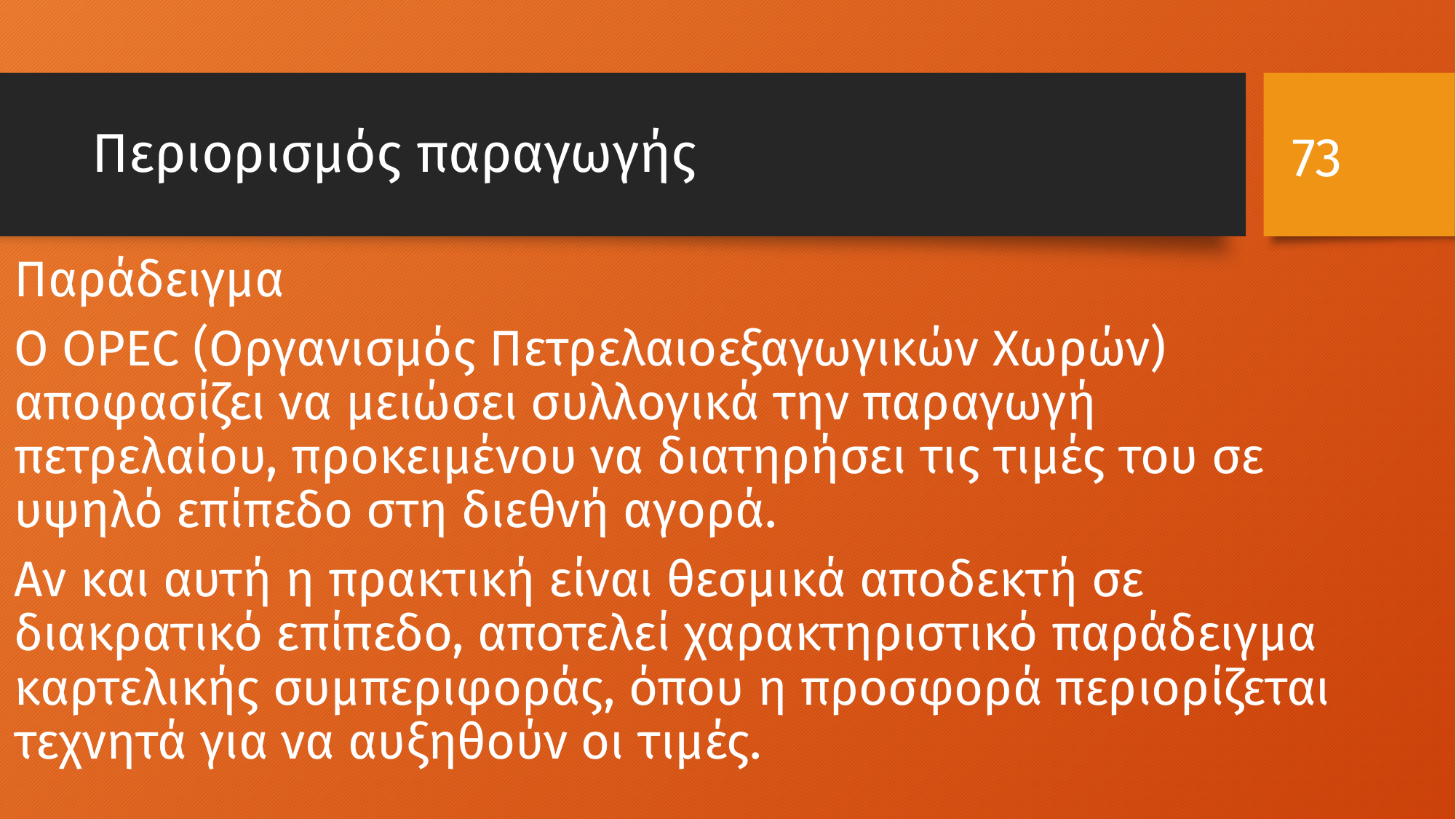

73
# Περιορισμός παραγωγής
Παράδειγμα
Ο ΟPEC (Οργανισμός Πετρελαιοεξαγωγικών Χωρών) αποφασίζει να μειώσει συλλογικά την παραγωγή πετρελαίου, προκειμένου να διατηρήσει τις τιμές του σε υψηλό επίπεδο στη διεθνή αγορά.
Αν και αυτή η πρακτική είναι θεσμικά αποδεκτή σε διακρατικό επίπεδο, αποτελεί χαρακτηριστικό παράδειγμα καρτελικής συμπεριφοράς, όπου η προσφορά περιορίζεται τεχνητά για να αυξηθούν οι τιμές.